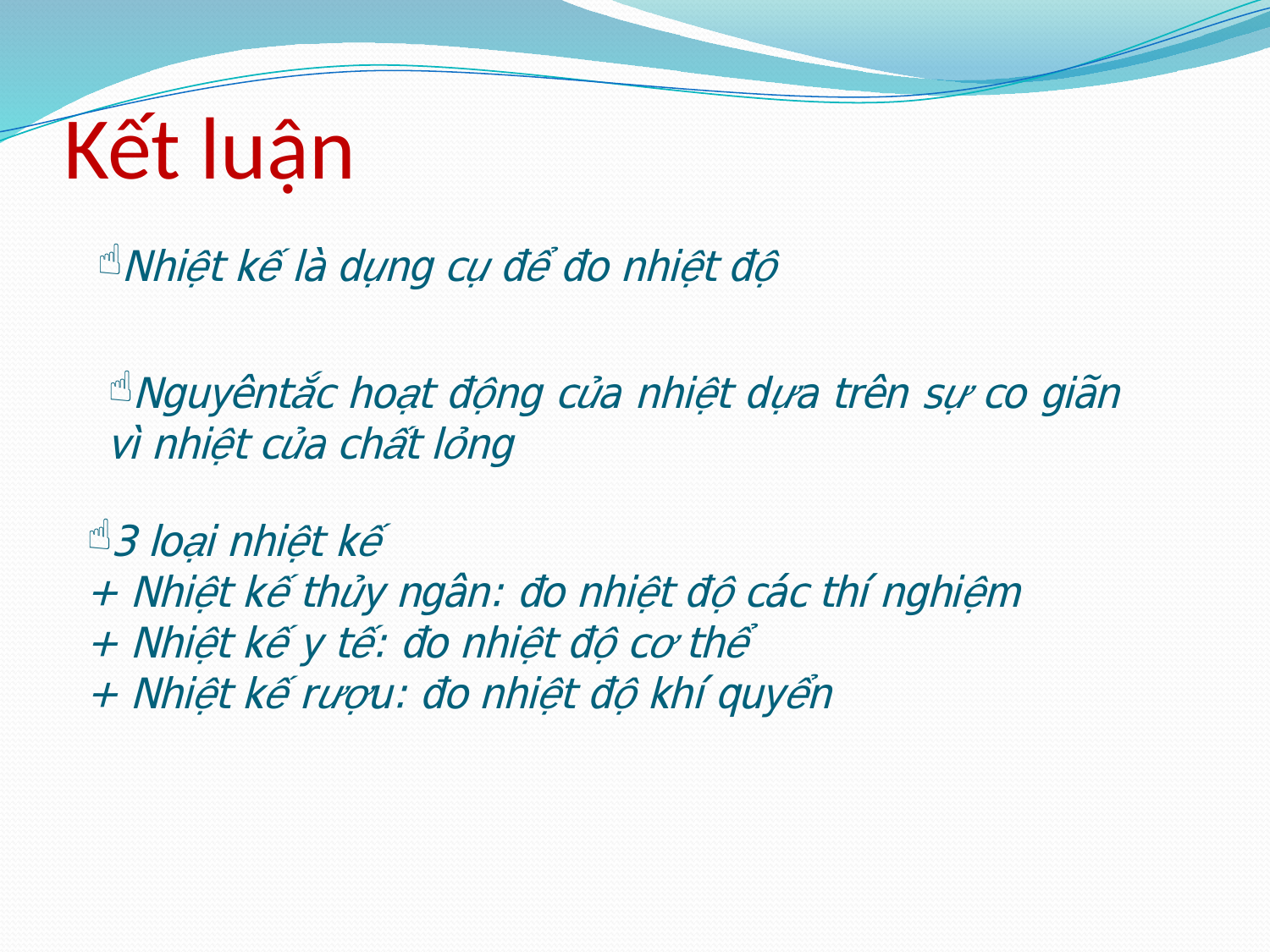

# Kết luận
Nhiệt kế là dụng cụ để đo nhiệt độ
Nguyêntắc hoạt động của nhiệt dựa trên sự co giãn vì nhiệt của chất lỏng
3 loại nhiệt kế
+ Nhiệt kế thủy ngân: đo nhiệt độ các thí nghiệm
+ Nhiệt kế y tế: đo nhiệt độ cơ thể
+ Nhiệt kế rượu: đo nhiệt độ khí quyển